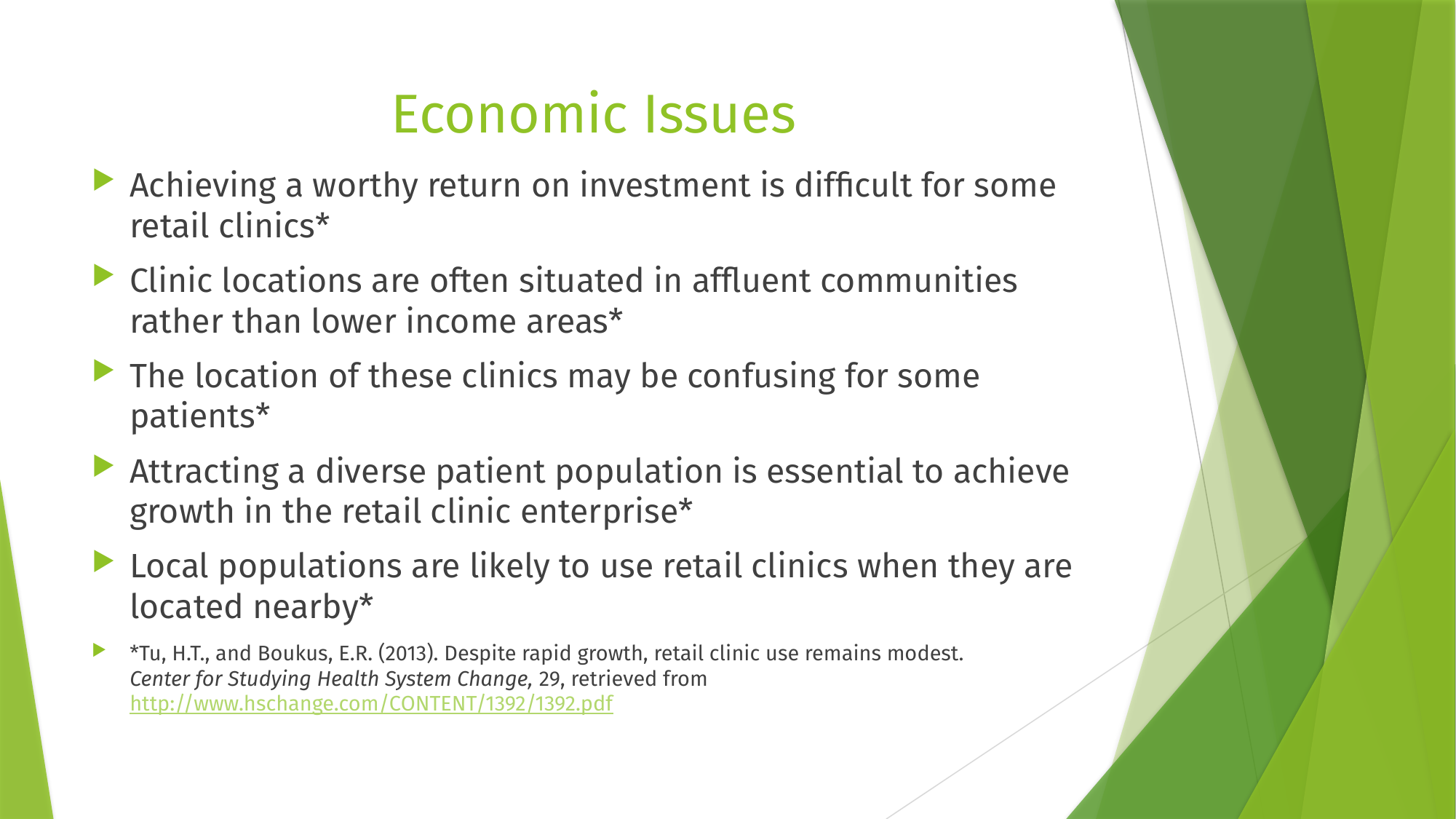

# Economic Issues
Achieving a worthy return on investment is difficult for some retail clinics*
Clinic locations are often situated in affluent communities rather than lower income areas*
The location of these clinics may be confusing for some patients*
Attracting a diverse patient population is essential to achieve growth in the retail clinic enterprise*
Local populations are likely to use retail clinics when they are located nearby*
*Tu, H.T., and Boukus, E.R. (2013). Despite rapid growth, retail clinic use remains modest. 		Center for Studying Health System Change, 29, retrieved from	http://www.hschange.com/CONTENT/1392/1392.pdf